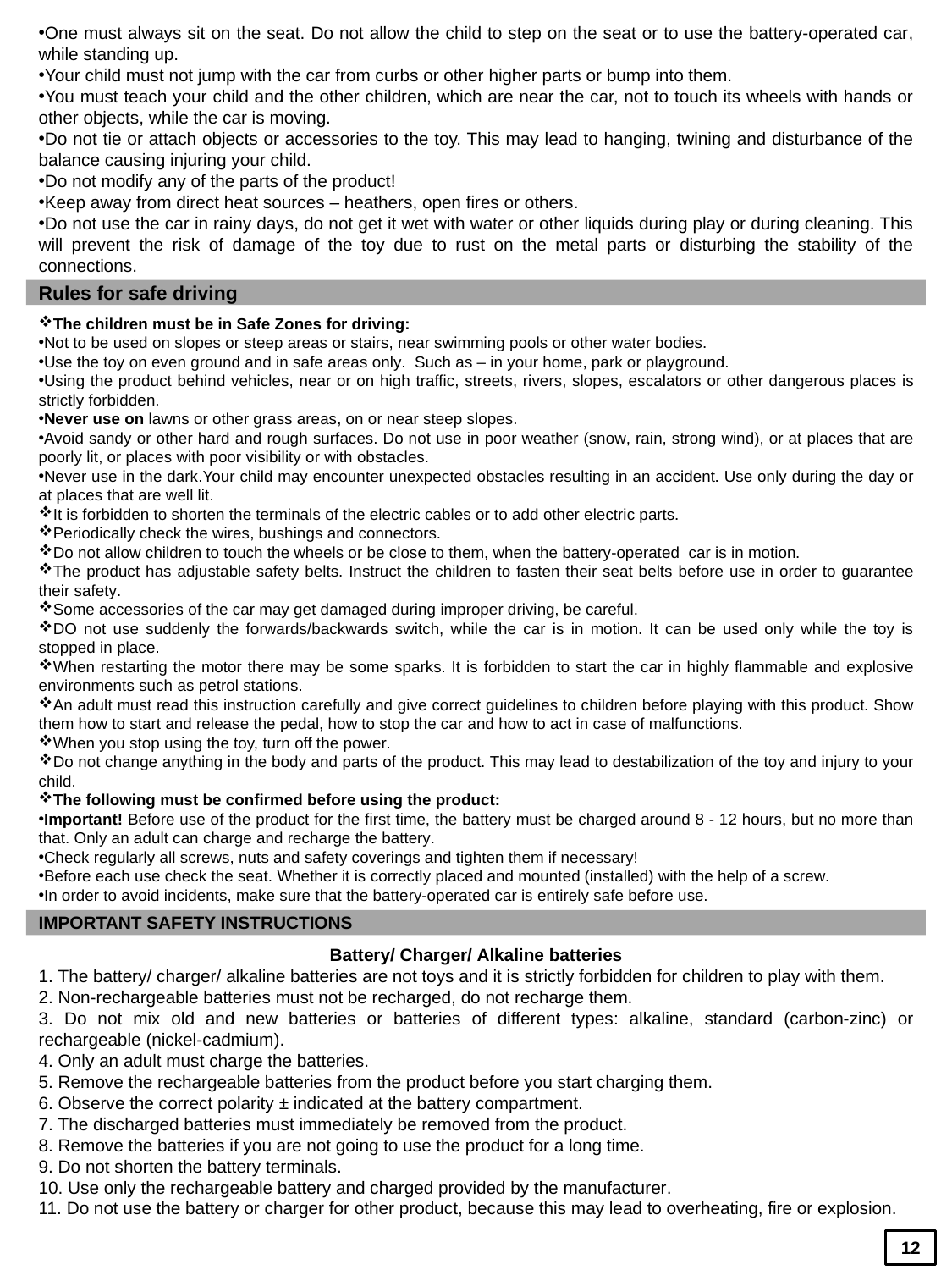

One must always sit on the seat. Do not allow the child to step on the seat or to use the battery-operated car, while standing up.
Your child must not jump with the car from curbs or other higher parts or bump into them.
You must teach your child and the other children, which are near the car, not to touch its wheels with hands or other objects, while the car is moving.
Do not tie or attach objects or accessories to the toy. This may lead to hanging, twining and disturbance of the balance causing injuring your child.
Do not modify any of the parts of the product!
Keep away from direct heat sources – heathers, open fires or others.
Do not use the car in rainy days, do not get it wet with water or other liquids during play or during cleaning. This will prevent the risk of damage of the toy due to rust on the metal parts or disturbing the stability of the connections.
Rules for safe driving
The children must be in Safe Zones for driving:
Not to be used on slopes or steep areas or stairs, near swimming pools or other water bodies.
Use the toy on even ground and in safe areas only.  Such as – in your home, park or playground.
Using the product behind vehicles, near or on high traffic, streets, rivers, slopes, escalators or other dangerous places is strictly forbidden.
Never use on lawns or other grass areas, on or near steep slopes.
Avoid sandy or other hard and rough surfaces. Do not use in poor weather (snow, rain, strong wind), or at places that are poorly lit, or places with poor visibility or with obstacles.
Never use in the dark.Your child may encounter unexpected obstacles resulting in an accident. Use only during the day or at places that are well lit.
It is forbidden to shorten the terminals of the electric cables or to add other electric parts.
Periodically check the wires, bushings and connectors.
Do not allow children to touch the wheels or be close to them, when the battery-operated  car is in motion.
The product has adjustable safety belts. Instruct the children to fasten their seat belts before use in order to guarantee their safety.
Some accessories of the car may get damaged during improper driving, be careful.
DO not use suddenly the forwards/backwards switch, while the car is in motion. It can be used only while the toy is stopped in place.
When restarting the motor there may be some sparks. It is forbidden to start the car in highly flammable and explosive environments such as petrol stations.
An adult must read this instruction carefully and give correct guidelines to children before playing with this product. Show them how to start and release the pedal, how to stop the car and how to act in case of malfunctions.
When you stop using the toy, turn off the power.
Do not change anything in the body and parts of the product. This may lead to destabilization of the toy and injury to your child.
The following must be confirmed before using the product:
Important! Before use of the product for the first time, the battery must be charged around 8 - 12 hours, but no more than that. Only an adult can charge and recharge the battery.
Check regularly all screws, nuts and safety coverings and tighten them if necessary!
Before each use check the seat. Whether it is correctly placed and mounted (installed) with the help of a screw.
In order to avoid incidents, make sure that the battery-operated car is entirely safe before use.
IMPORTANT SAFETY INSTRUCTIONS
Battery/ Charger/ Alkaline batteries
1. The battery/ charger/ alkaline batteries are not toys and it is strictly forbidden for children to play with them.
2. Non-rechargeable batteries must not be recharged, do not recharge them.
3. Do not mix old and new batteries or batteries of different types: alkaline, standard (carbon-zinc) or rechargeable (nickel-cadmium).
4. Only an adult must charge the batteries.
5. Remove the rechargeable batteries from the product before you start charging them.
6. Observe the correct polarity ± indicated at the battery compartment.
7. The discharged batteries must immediately be removed from the product.
8. Remove the batteries if you are not going to use the product for a long time.
9. Do not shorten the battery terminals.
10. Use only the rechargeable battery and charged provided by the manufacturer.
11. Do not use the battery or charger for other product, because this may lead to overheating, fire or explosion.
12